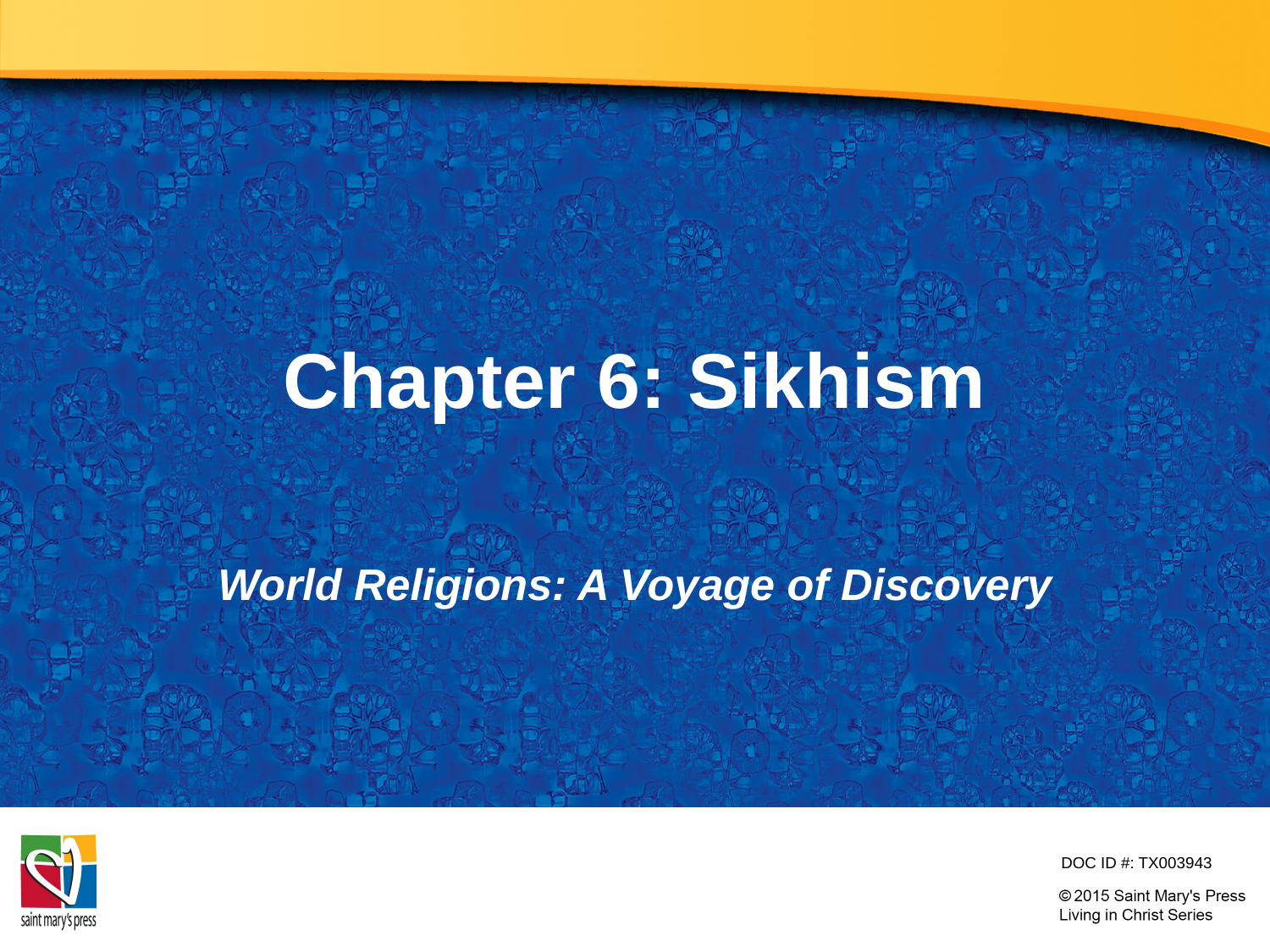

# Chapter 6: Sikhism
World Religions: A Voyage of Discovery
DOC ID #: TX003943